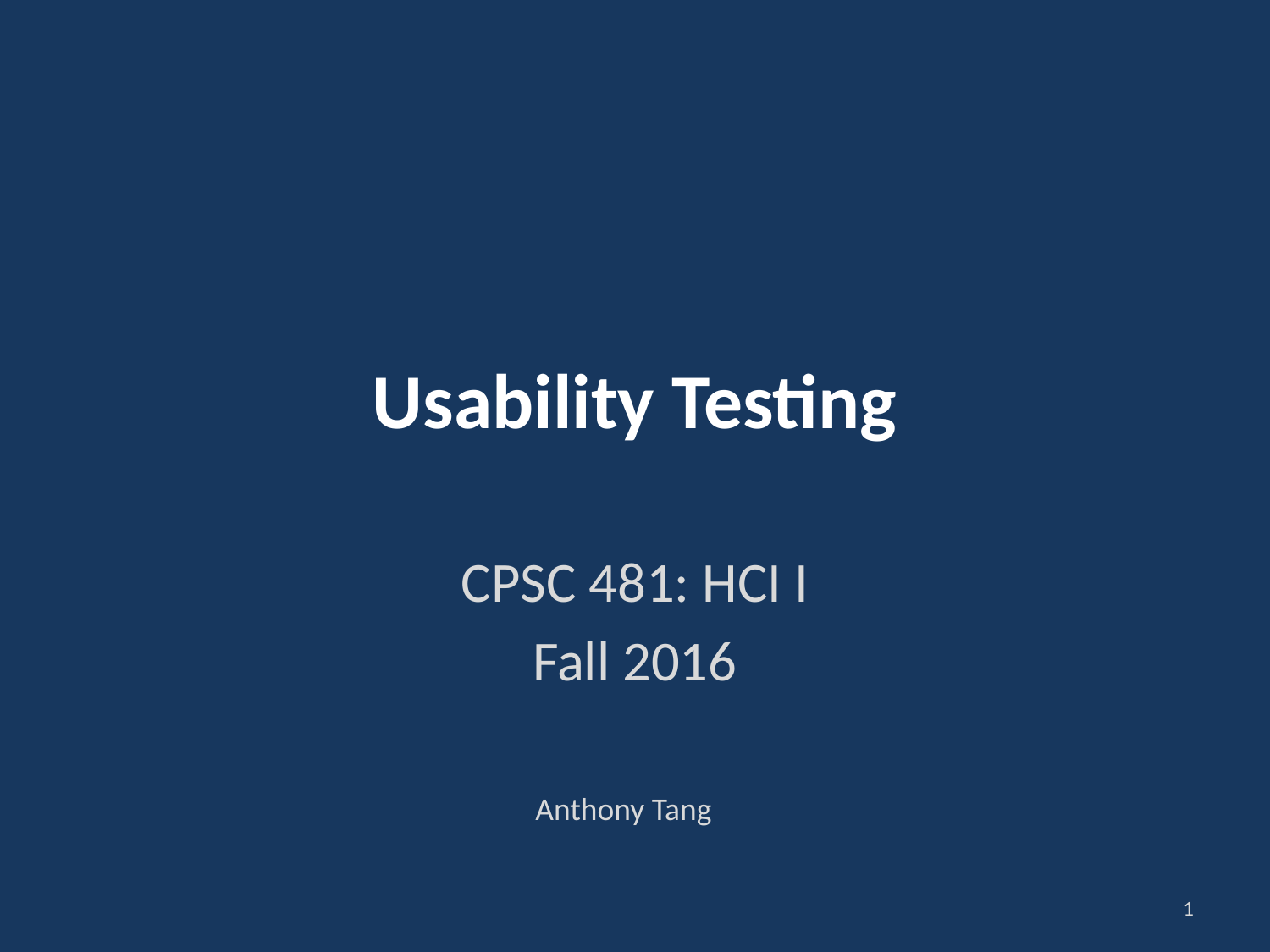

# Usability Testing
CPSC 481: HCI I
Fall 2016
Anthony Tang
1